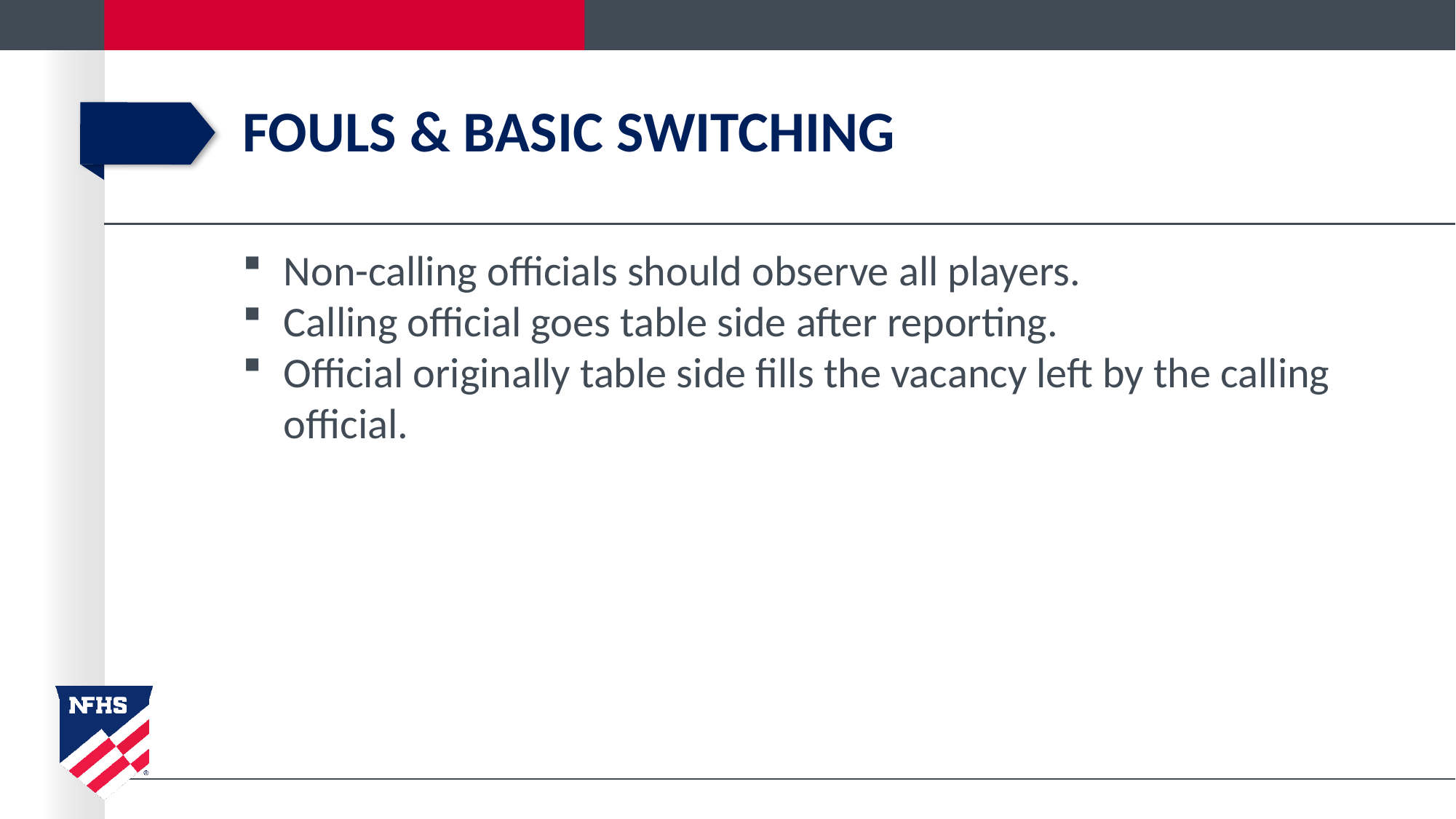

# Fouls & Basic Switching
Non-calling officials should observe all players.
Calling official goes table side after reporting.
Official originally table side fills the vacancy left by the calling official.